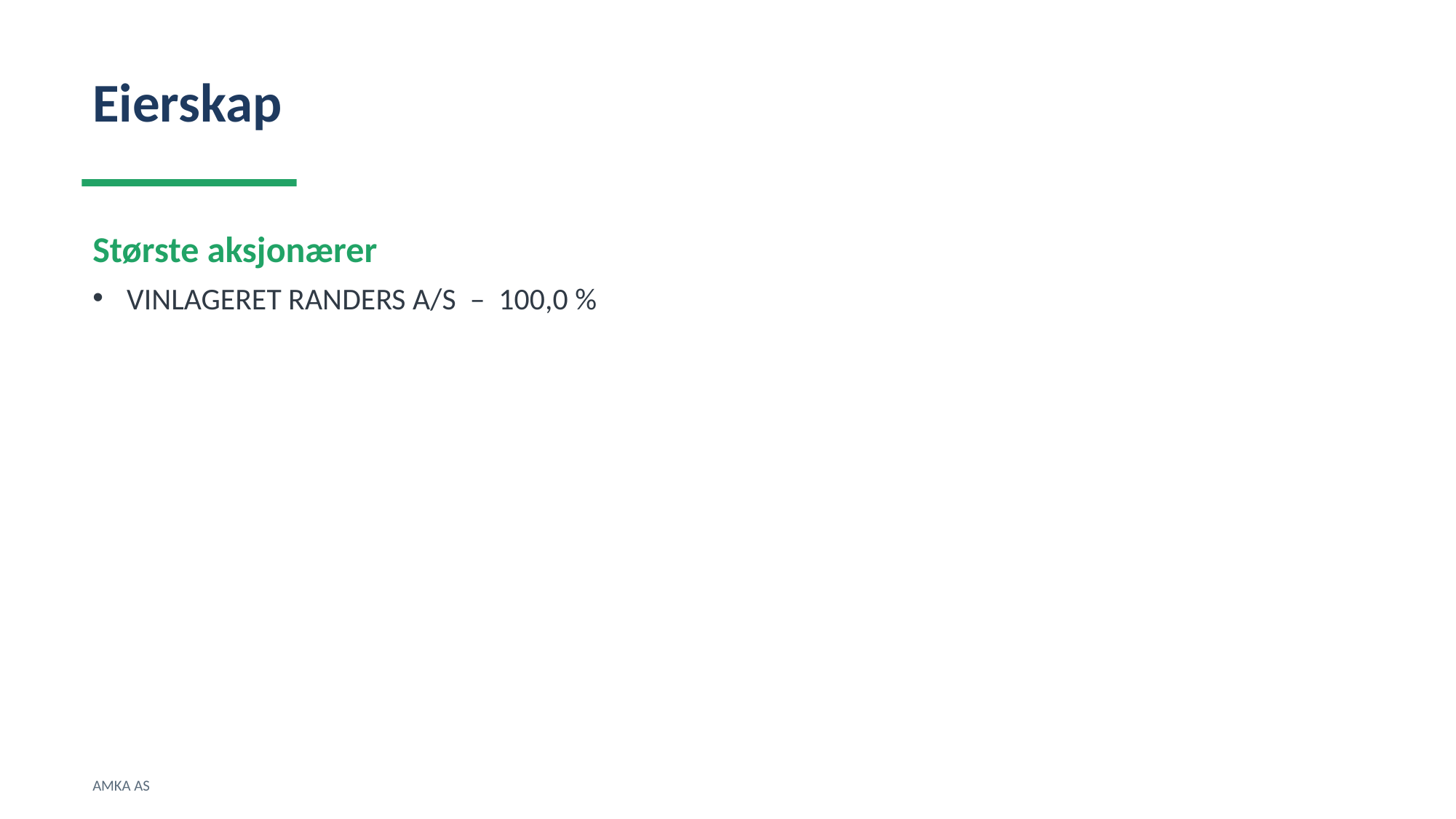

Eierskap

Største aksjonærer
VINLAGERET RANDERS A/S  –  100,0 %
AMKA AS